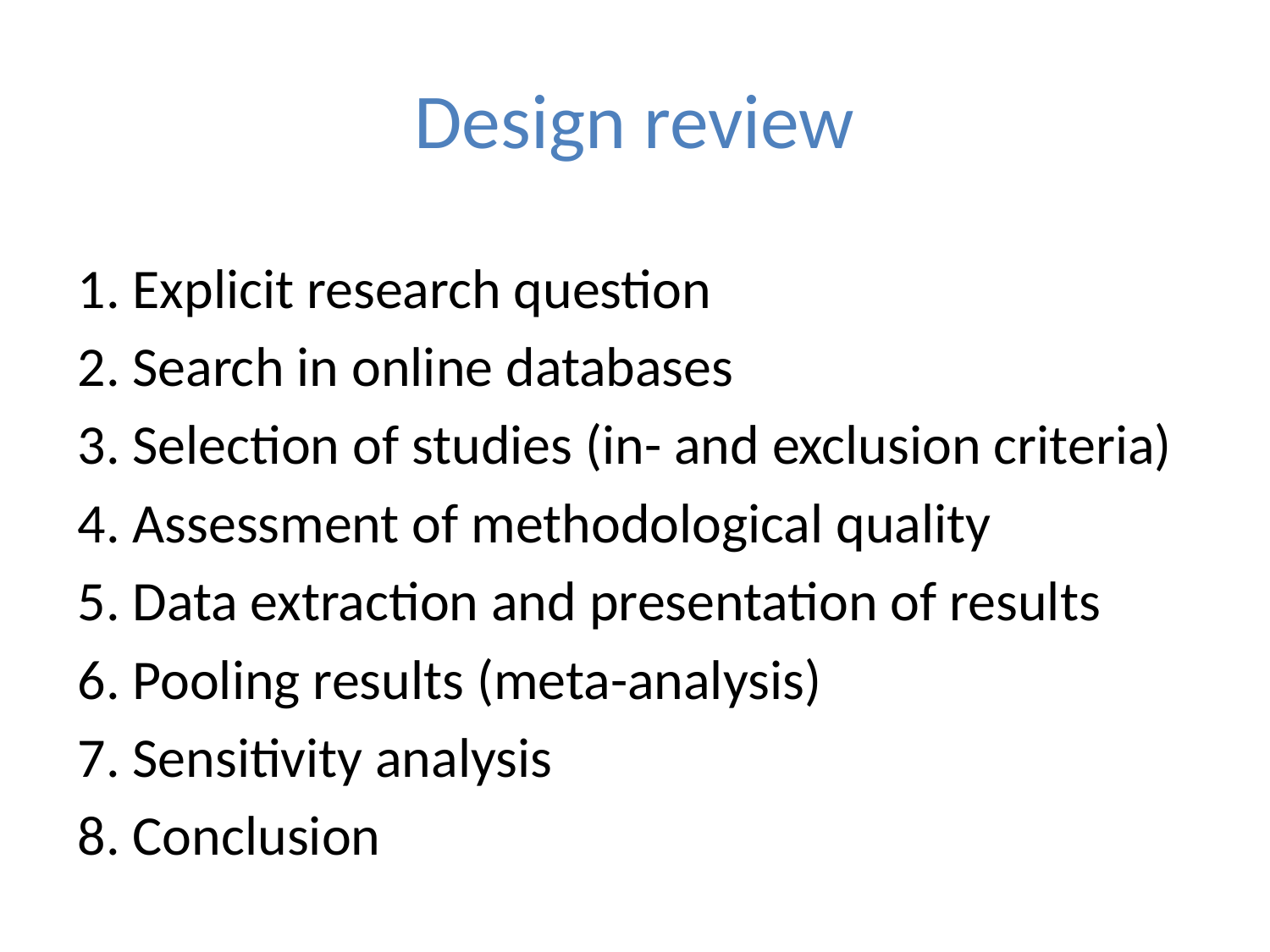

# Design review
1. Explicit research question
2. Search in online databases
3. Selection of studies (in- and exclusion criteria)
4. Assessment of methodological quality
5. Data extraction and presentation of results
6. Pooling results (meta-analysis)
7. Sensitivity analysis
8. Conclusion